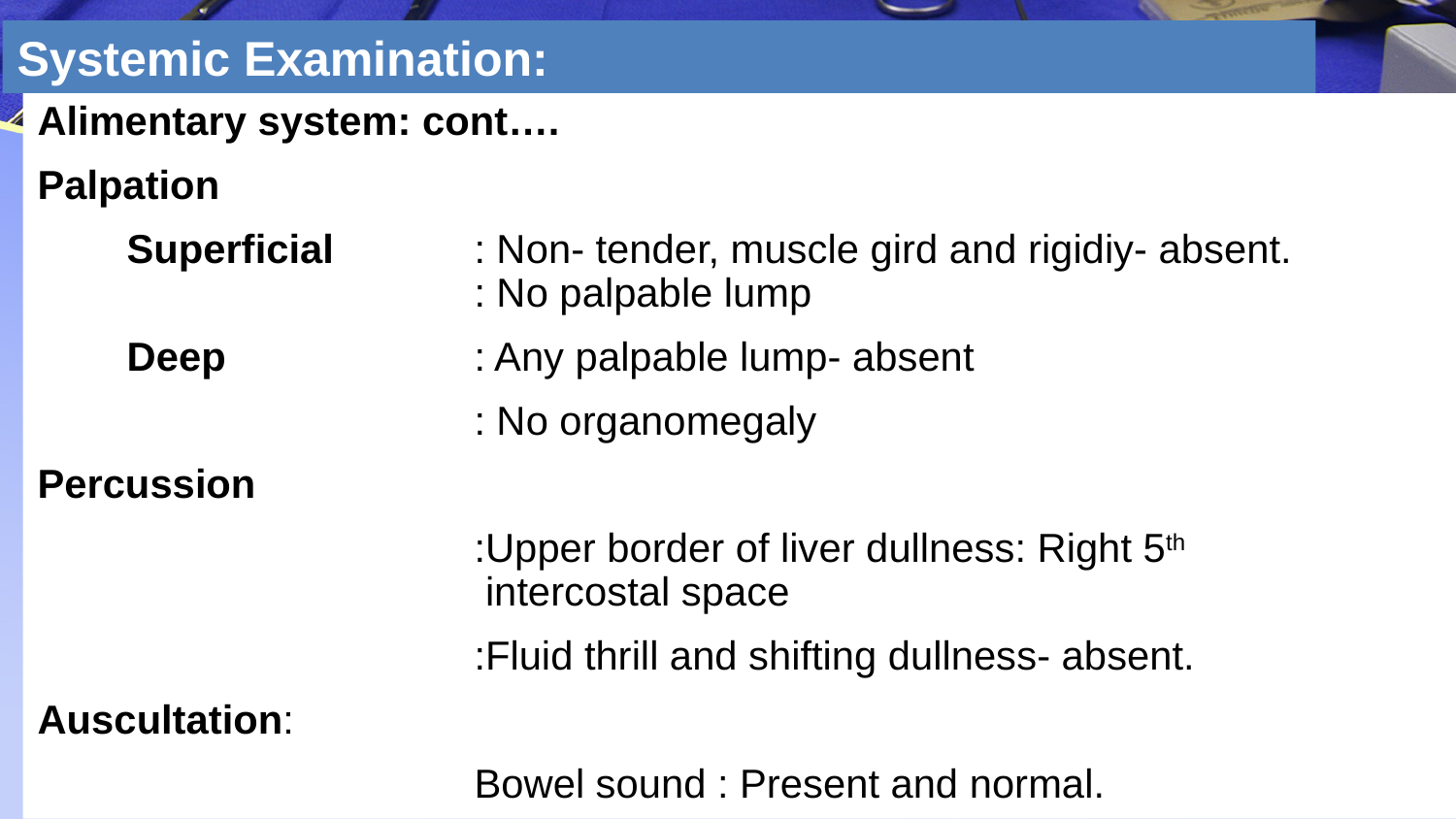

# Systemic Examination:
Alimentary system: cont….
Palpation
        Superficial	: Non- tender, muscle gird and rigidiy- absent. 			 	: No palpable lump
        Deep         		: Any palpable lump- absent
                             	: No organomegaly
Percussion
                  		:Upper border of liver dullness: Right 5th         			       	 intercostal space
		         	:Fluid thrill and shifting dullness- absent.
Auscultation:
 			Bowel sound : Present and normal.